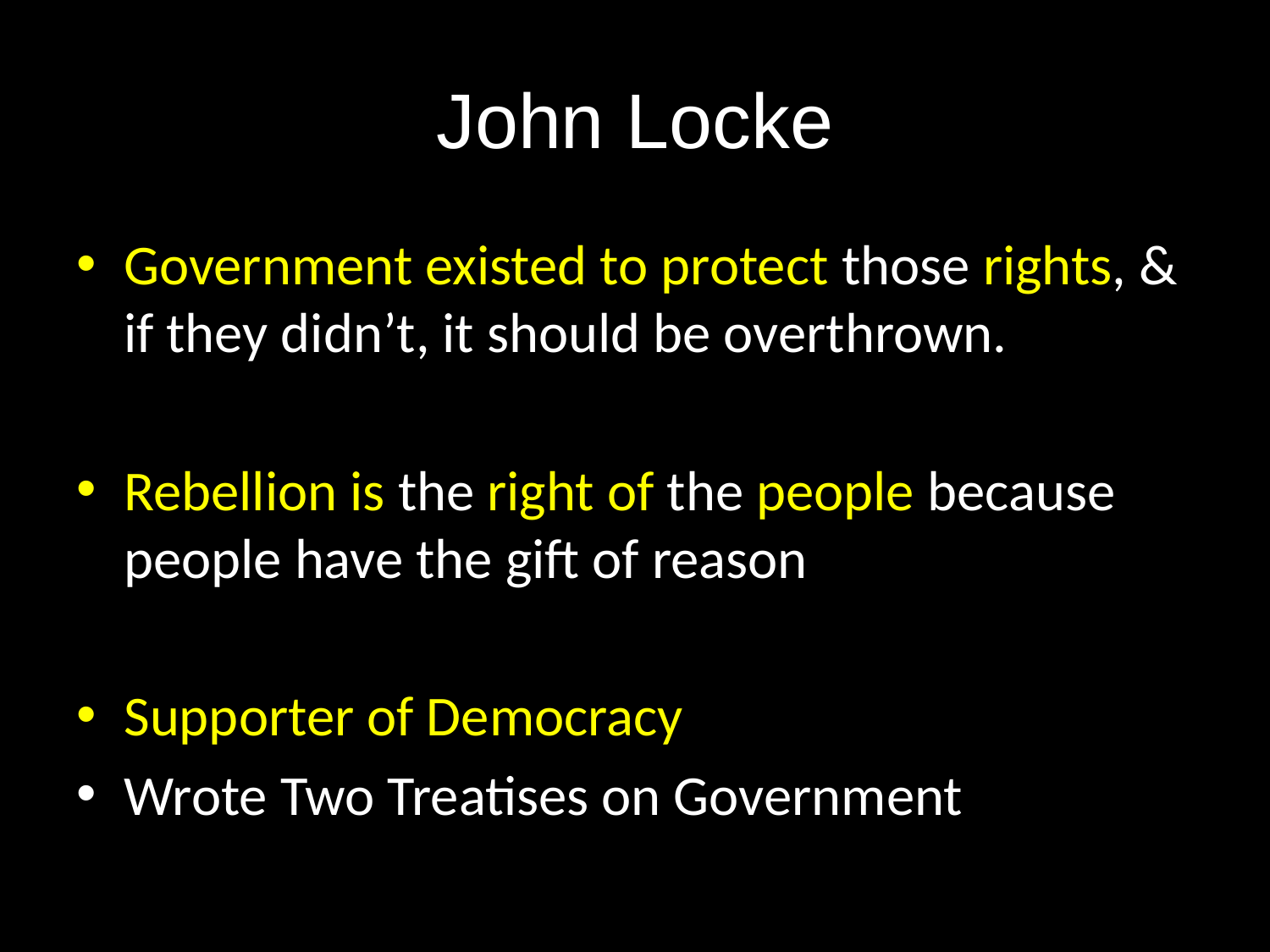

# John Locke
Government existed to protect those rights, & if they didn’t, it should be overthrown.

Rebellion is the right of the people because people have the gift of reason

Supporter of Democracy
Wrote Two Treatises on Government